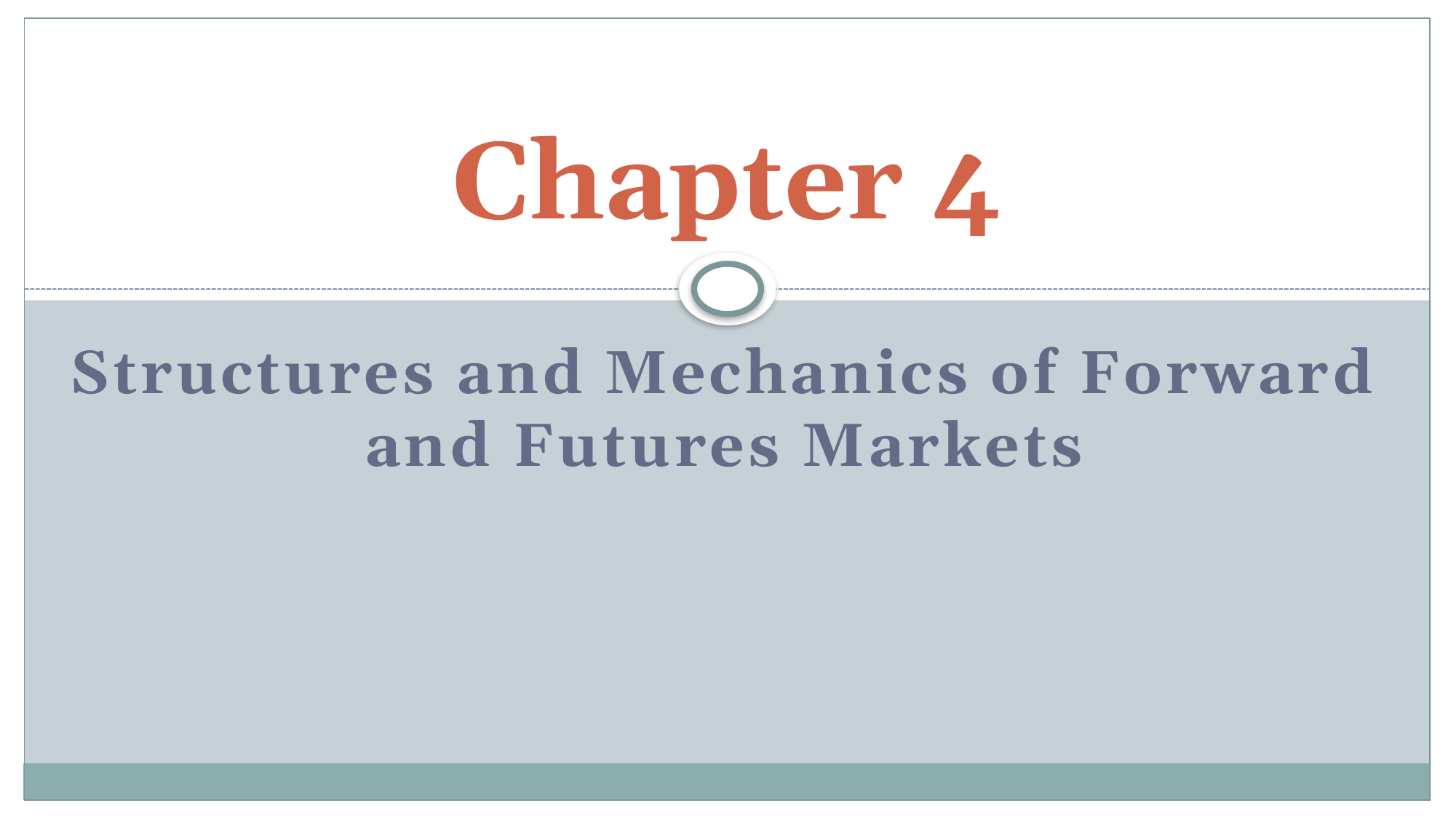

# Chapter 4
Structures and Mechanics of Forward and Futures Markets